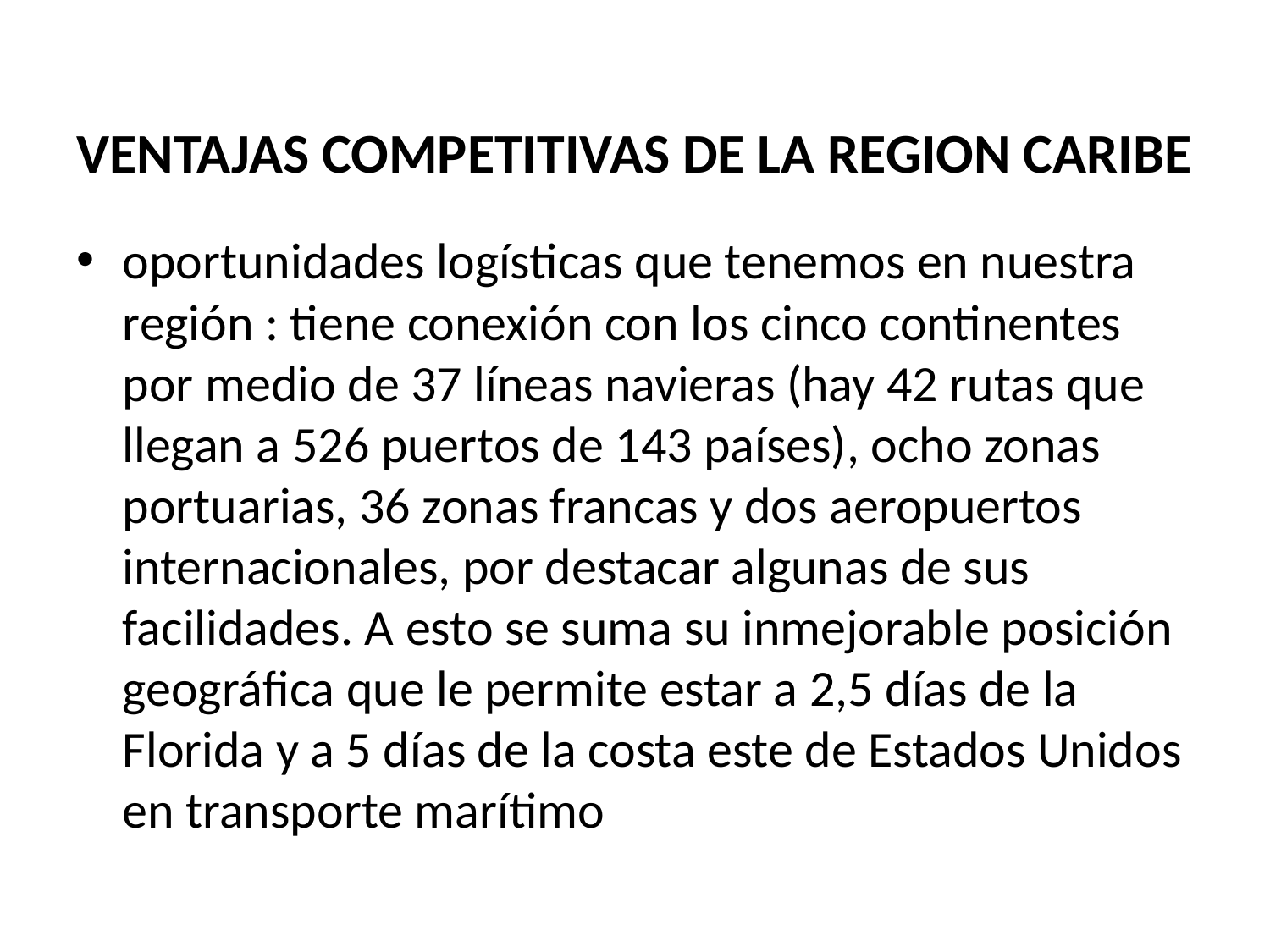

# VENTAJAS COMPETITIVAS DE LA REGION CARIBE
oportunidades logísticas que tenemos en nuestra región : tiene conexión con los cinco continentes por medio de 37 líneas navieras (hay 42 rutas que llegan a 526 puertos de 143 países), ocho zonas portuarias, 36 zonas francas y dos aeropuertos internacionales, por destacar algunas de sus facilidades. A esto se suma su inmejorable posición geográfica que le permite estar a 2,5 días de la Florida y a 5 días de la costa este de Estados Unidos en transporte marítimo